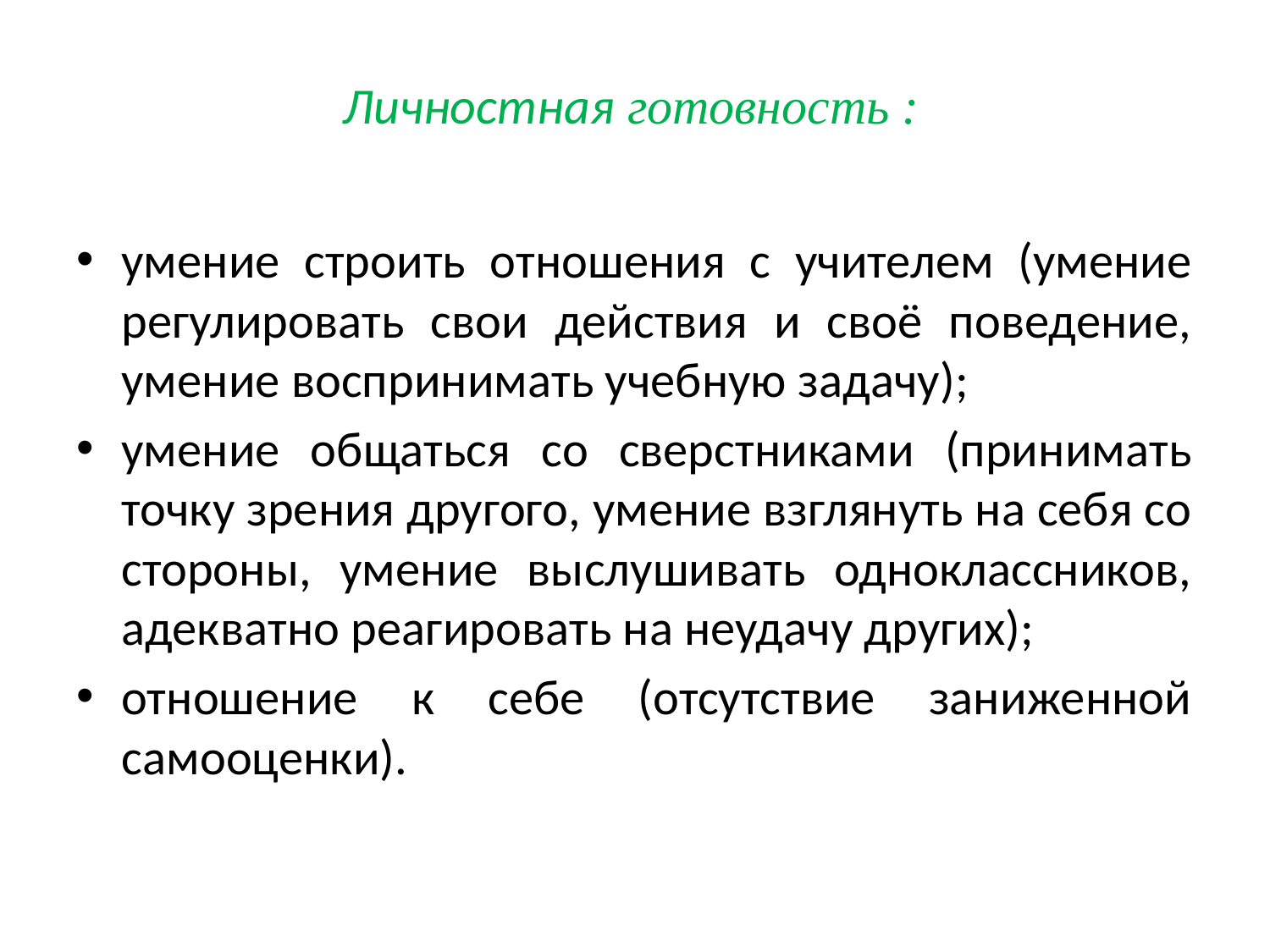

# Личностная готовность :
умение строить отношения с учителем (умение регулировать свои действия и своё поведение, умение воспринимать учебную задачу);
умение общаться со сверстниками (принимать точку зрения другого, умение взглянуть на себя со стороны, умение выслушивать одноклассников, адекватно реагировать на неудачу других);
отношение к себе (отсутствие заниженной самооценки).